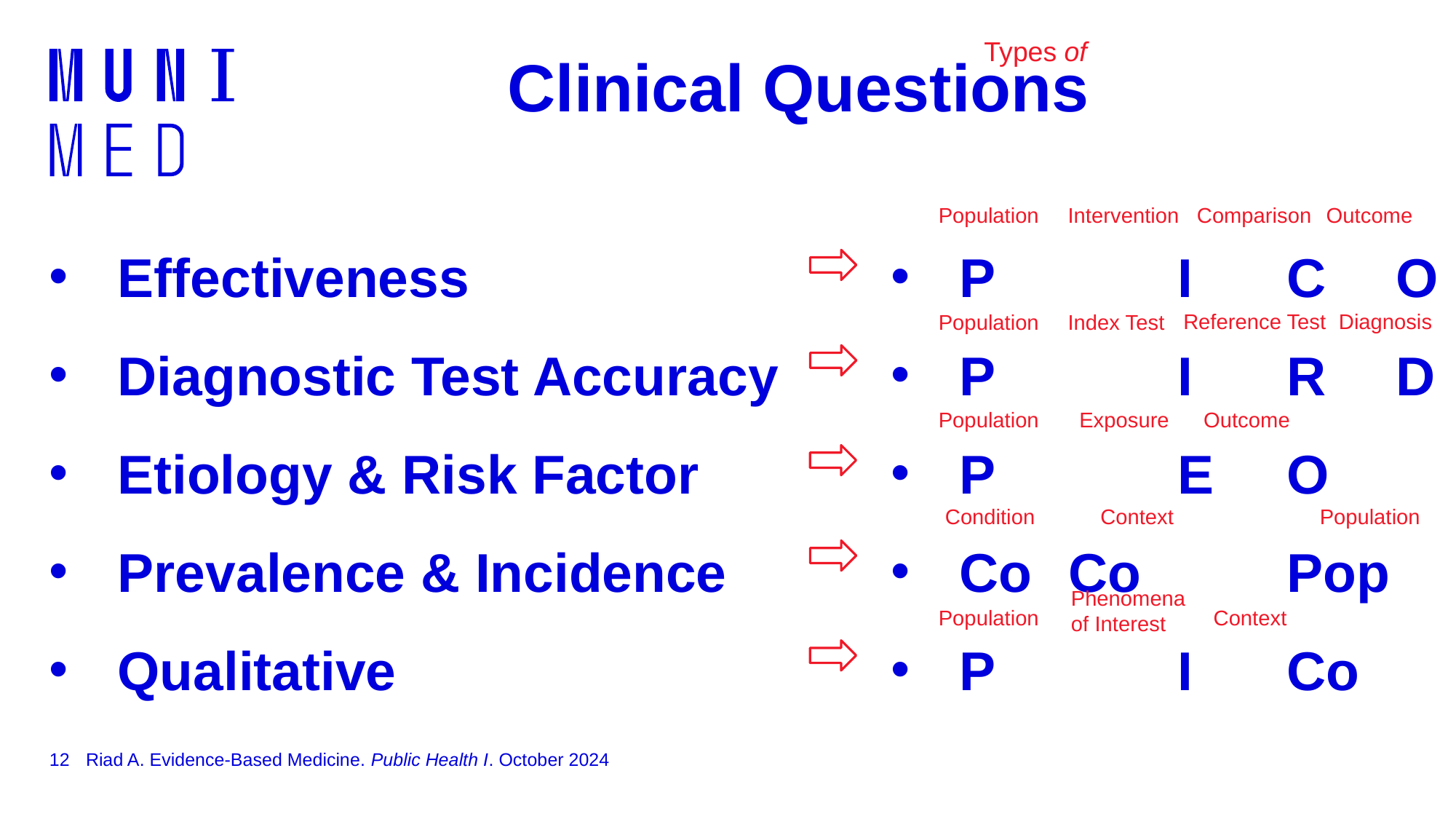

Types of
# Clinical Questions
Population
Intervention
Comparison
Outcome
Effectiveness
Diagnostic Test Accuracy
Etiology & Risk Factor
Prevalence & Incidence
Qualitative
P		I	C	O
P		I	R	D
P		E	O
Co	Co		Pop
P		I	Co

Reference Test
Diagnosis
Population
Index Test

Population
Exposure
Outcome

Condition
Context
Population

Phenomena of Interest
Population
Context

12
Riad A. Evidence-Based Medicine. Public Health I. October 2024